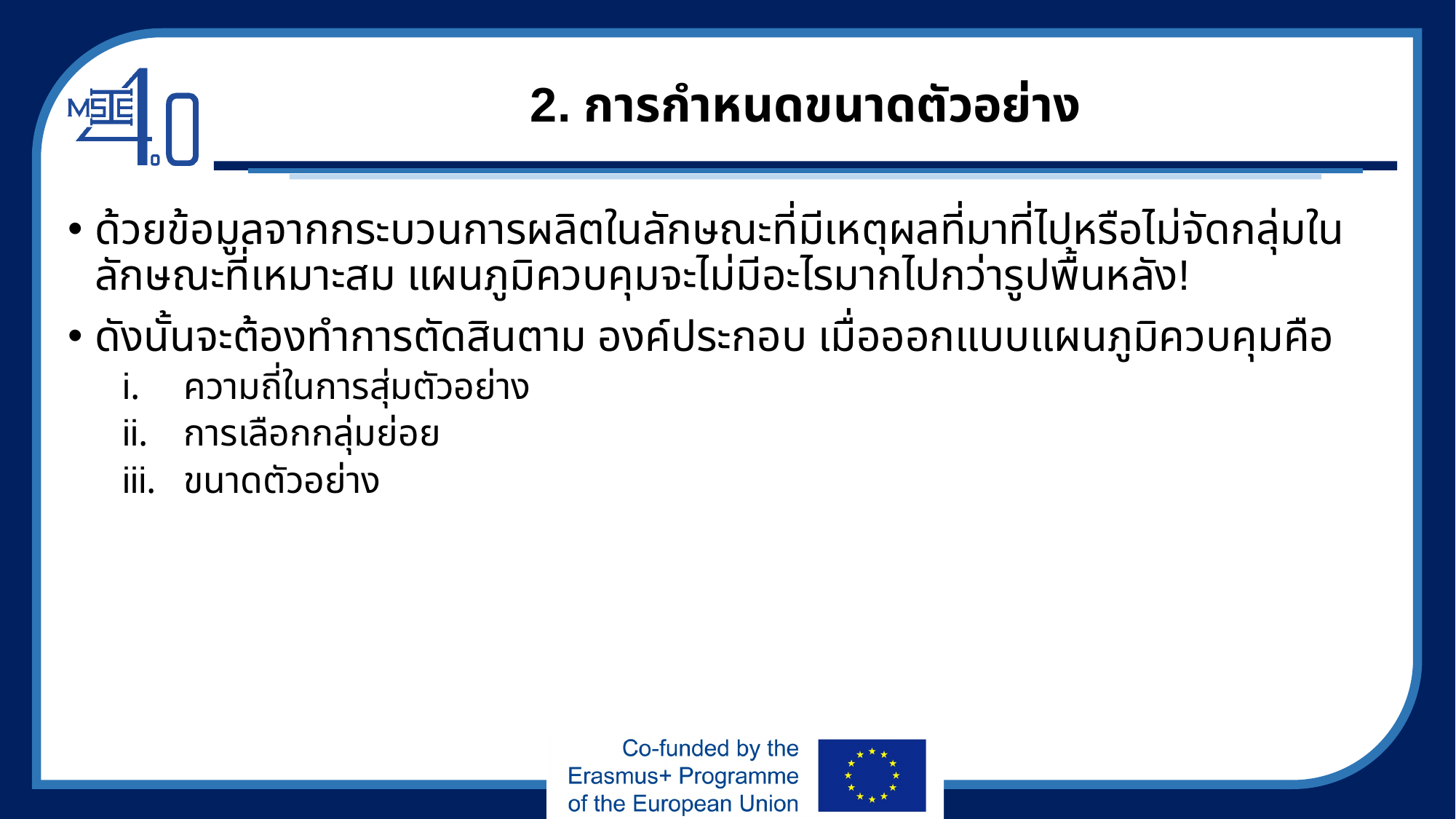

# 2. การกำหนดขนาดตัวอย่าง
ด้วยข้อมูลจากกระบวนการผลิตในลักษณะที่มีเหตุผลที่มาที่ไปหรือไม่จัดกลุ่มในลักษณะที่เหมาะสม แผนภูมิควบคุมจะไม่มีอะไรมากไปกว่ารูปพื้นหลัง!
ดังนั้นจะต้องทำการตัดสินตาม องค์ประกอบ เมื่อออกแบบแผนภูมิควบคุมคือ
ความถี่ในการสุ่มตัวอย่าง
การเลือกกลุ่มย่อย
ขนาดตัวอย่าง